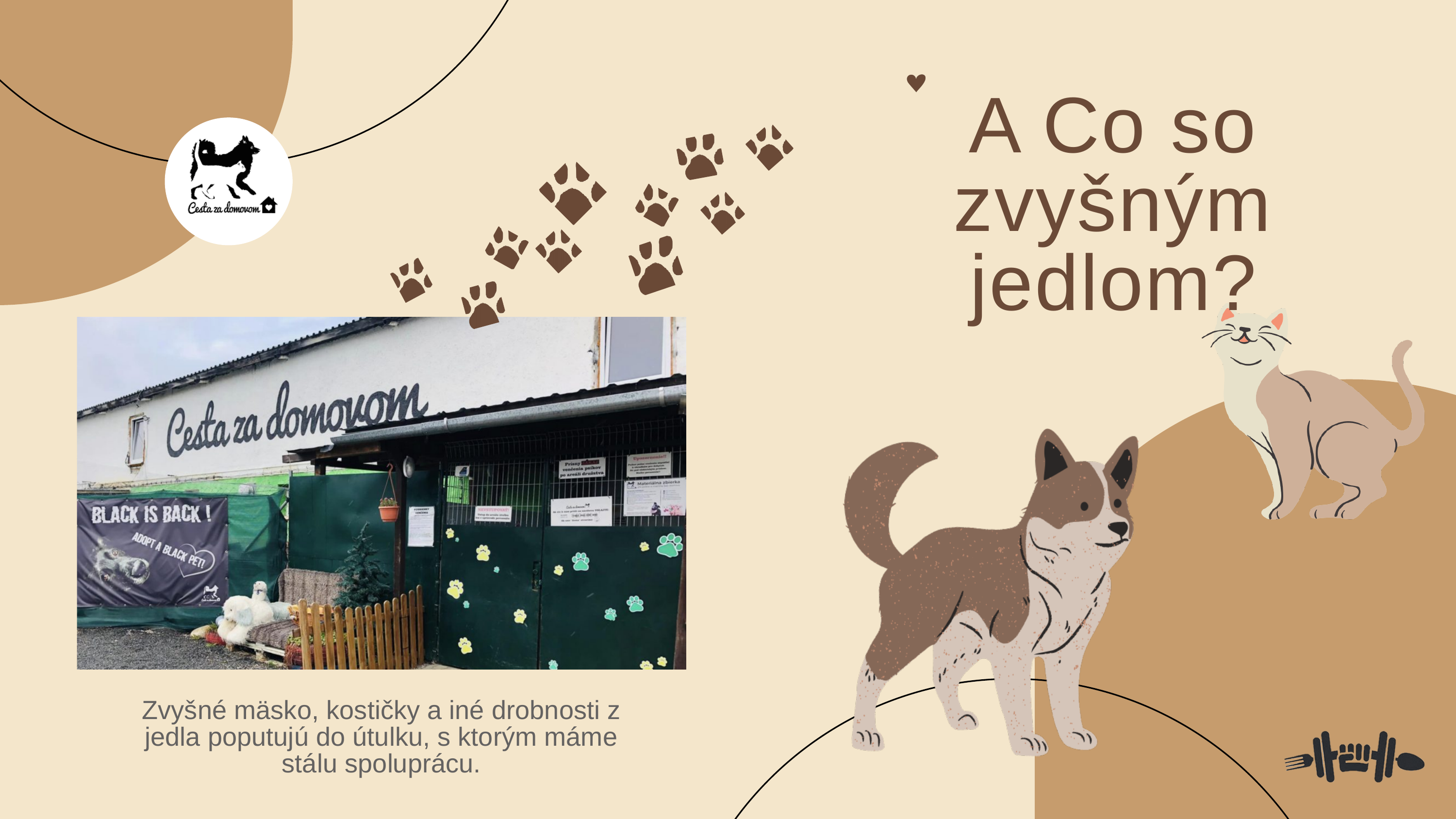

A Co so zvyšným jedlom?

Zvyšné mäsko, kostičky a iné drobnosti z jedla poputujú do útulku, s ktorým máme stálu spoluprácu.